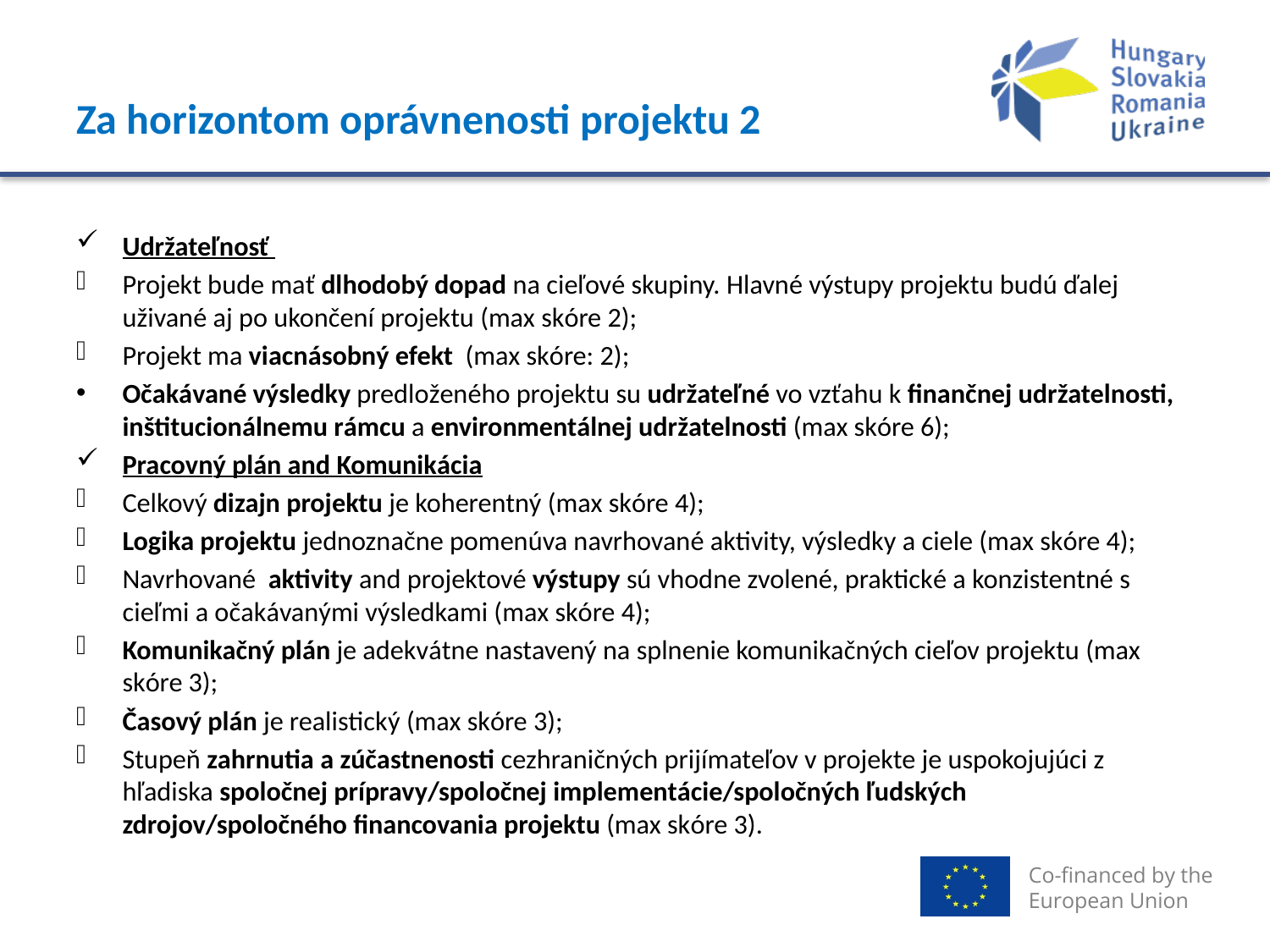

# Za horizontom oprávnenosti projektu 2
Udržateľnosť
Projekt bude mať dlhodobý dopad na cieľové skupiny. Hlavné výstupy projektu budú ďalej uživané aj po ukončení projektu (max skóre 2);
Projekt ma viacnásobný efekt  (max skóre: 2);
Očakávané výsledky predloženého projektu su udržateľné vo vzťahu k finančnej udržatelnosti, inštitucionálnemu rámcu a environmentálnej udržatelnosti (max skóre 6);
Pracovný plán and Komunikácia
Celkový dizajn projektu je koherentný (max skóre 4);
Logika projektu jednoznačne pomenúva navrhované aktivity, výsledky a ciele (max skóre 4);
Navrhované  aktivity and projektové výstupy sú vhodne zvolené, praktické a konzistentné s cieľmi a očakávanými výsledkami (max skóre 4);
Komunikačný plán je adekvátne nastavený na splnenie komunikačných cieľov projektu (max skóre 3);
Časový plán je realistický (max skóre 3);
Stupeň zahrnutia a zúčastnenosti cezhraničných prijímateľov v projekte je uspokojujúci z hľadiska spoločnej prípravy/spoločnej implementácie/spoločných ľudských zdrojov/spoločného financovania projektu (max skóre 3).